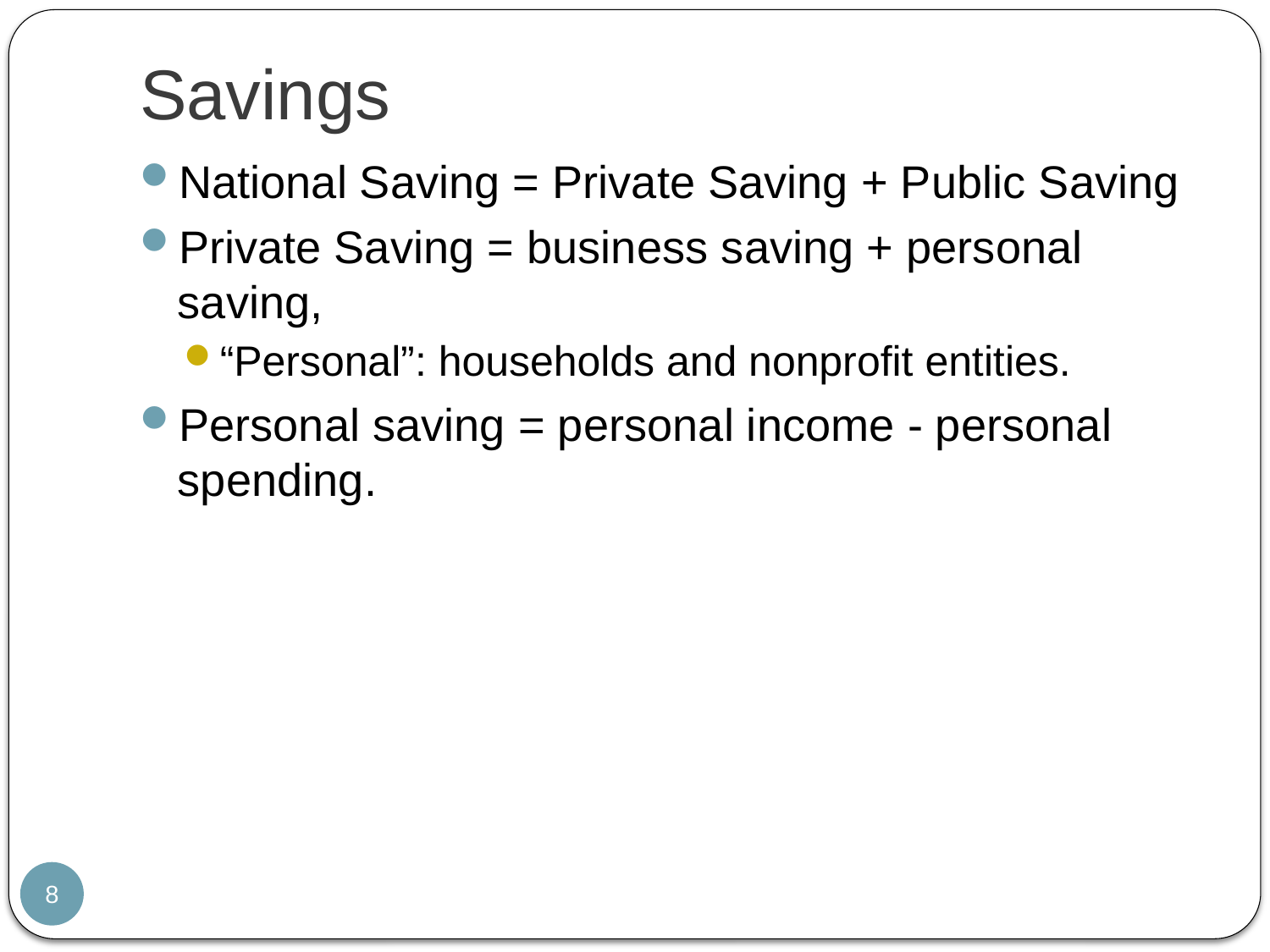

# Savings
National Saving = Private Saving + Public Saving
Private Saving = business saving + personal saving,
“Personal”: households and nonprofit entities.
Personal saving = personal income - personal spending.

8